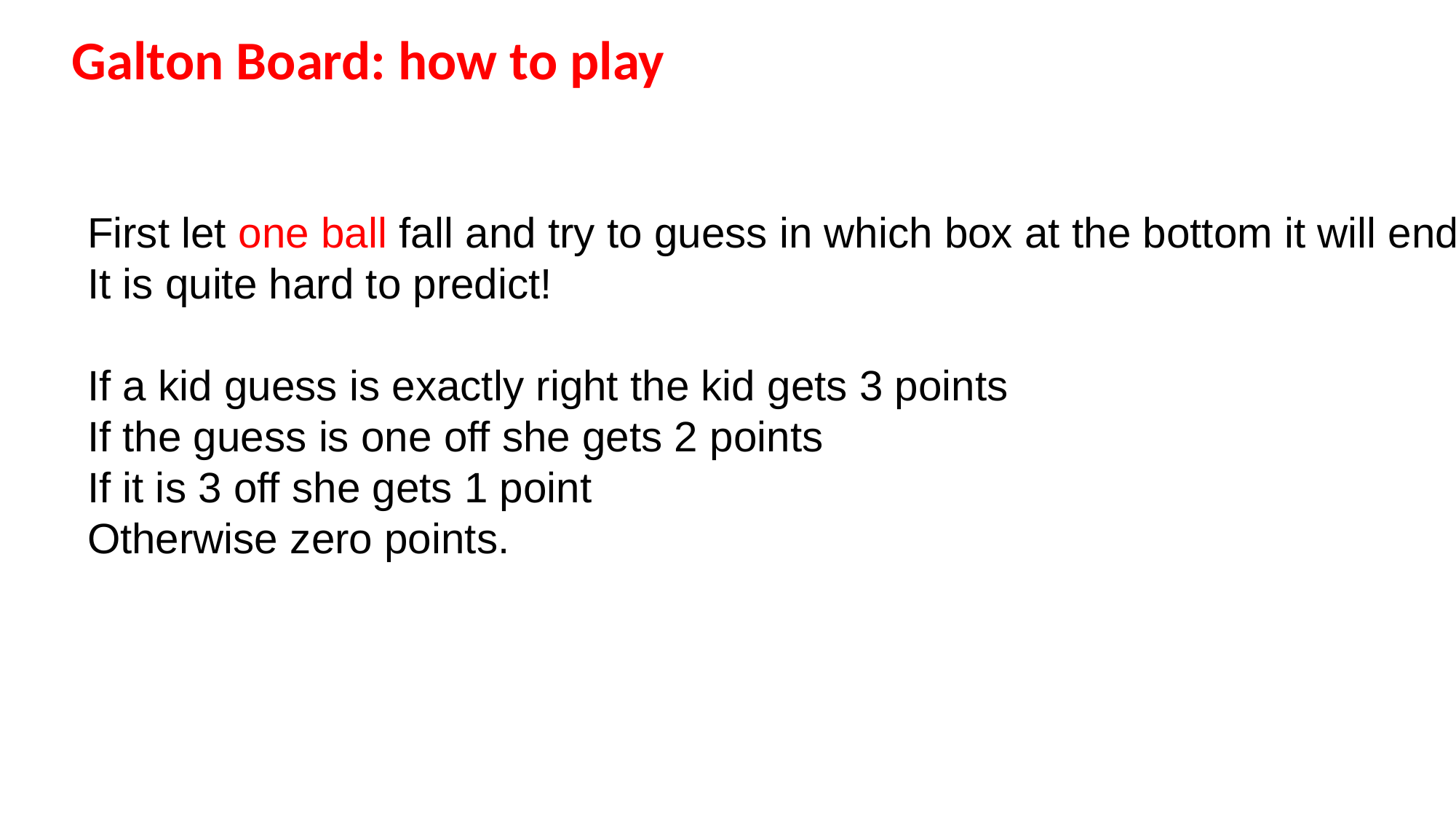

Galton Board: how to play
First let one ball fall and try to guess in which box at the bottom it will end.
It is quite hard to predict!

If a kid guess is exactly right the kid gets 3 points
If the guess is one off she gets 2 points
If it is 3 off she gets 1 point
Otherwise zero points.